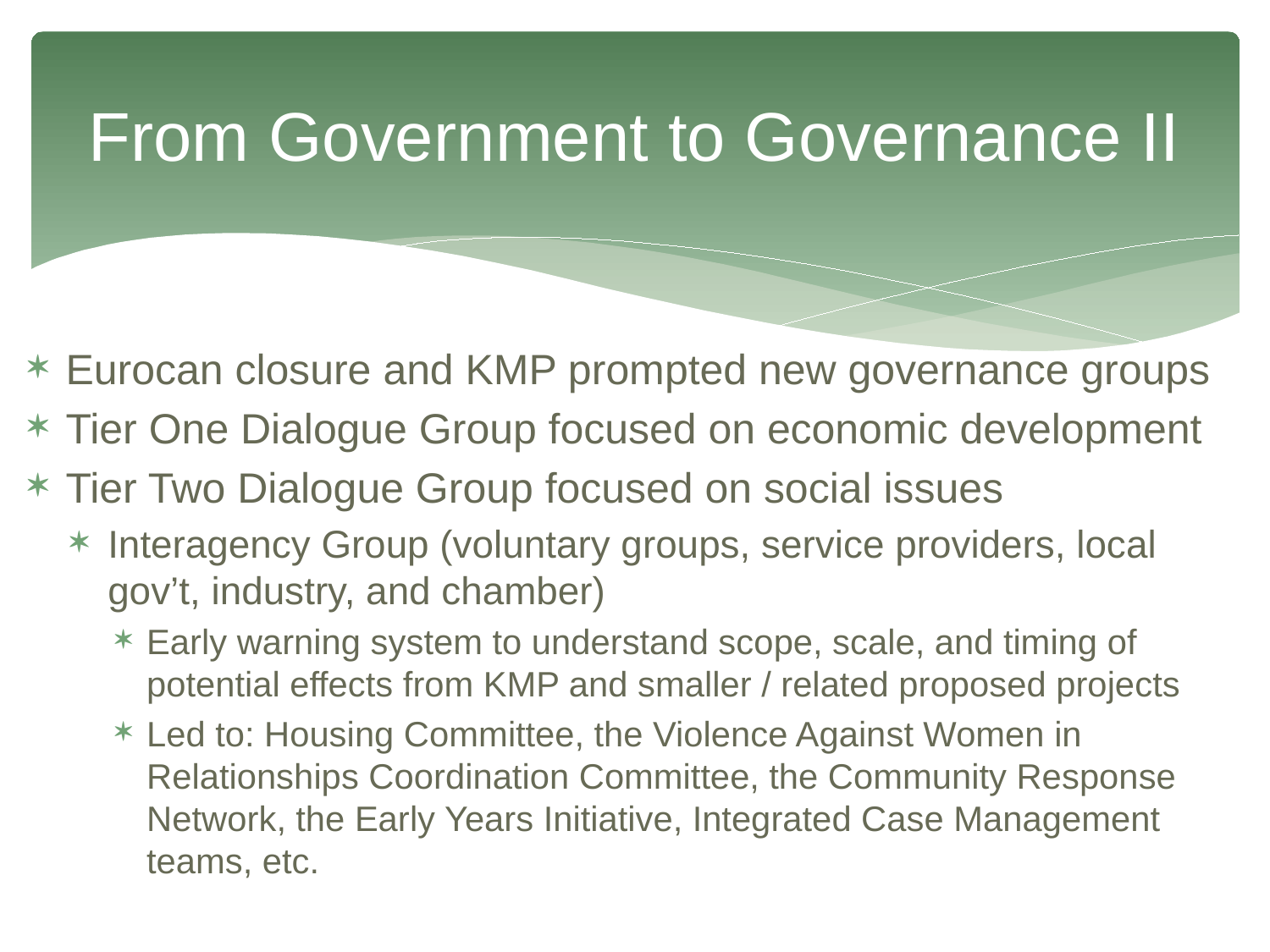

# From Government to Governance II
Eurocan closure and KMP prompted new governance groups
Tier One Dialogue Group focused on economic development
Tier Two Dialogue Group focused on social issues
Interagency Group (voluntary groups, service providers, local gov’t, industry, and chamber)
Early warning system to understand scope, scale, and timing of potential effects from KMP and smaller / related proposed projects
Led to: Housing Committee, the Violence Against Women in Relationships Coordination Committee, the Community Response Network, the Early Years Initiative, Integrated Case Management teams, etc.